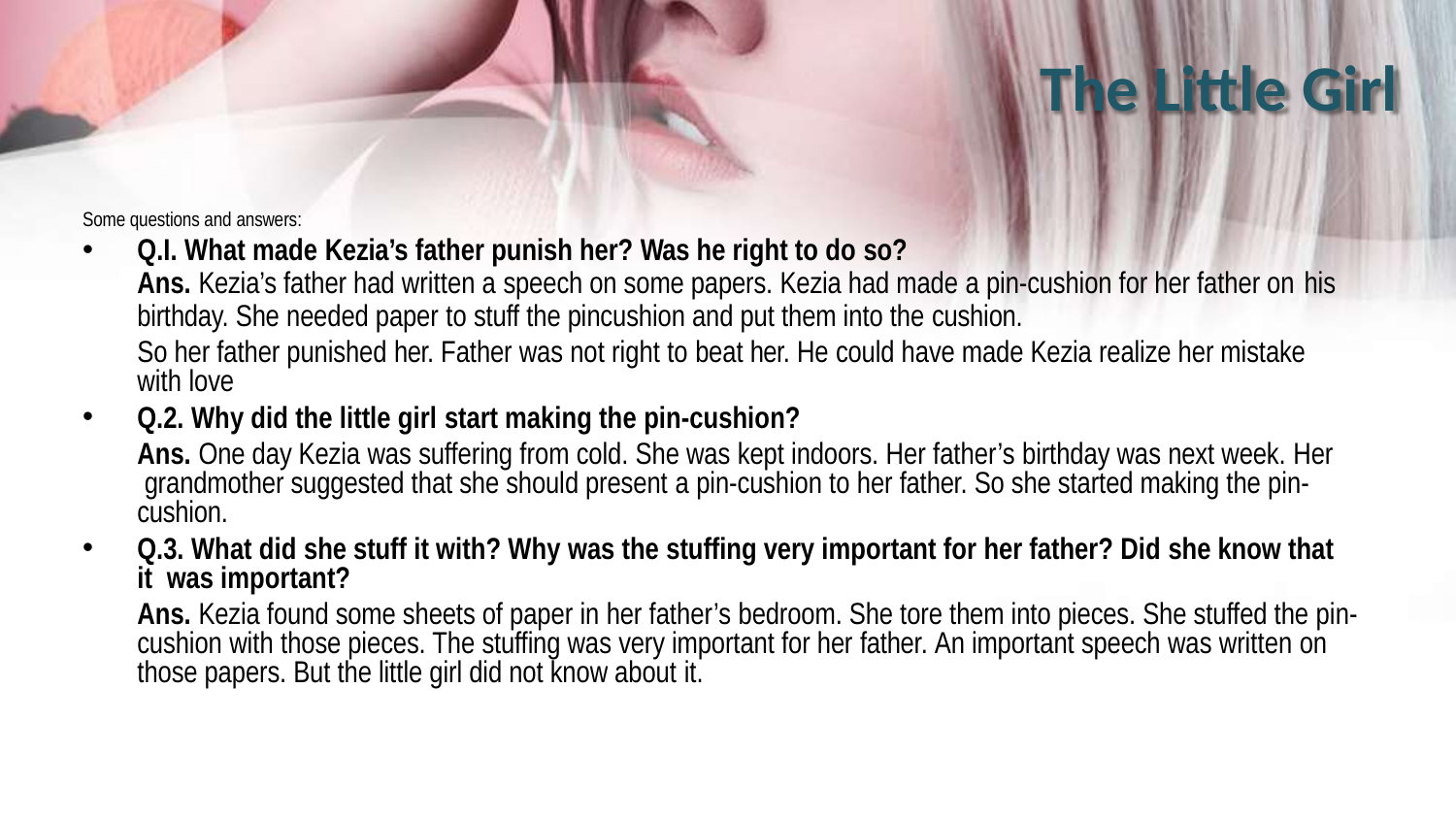

# The Little Girl
Some questions and answers:
Q.I. What made Kezia’s father punish her? Was he right to do so?
Ans. Kezia’s father had written a speech on some papers. Kezia had made a pin-cushion for her father on his
birthday. She needed paper to stuff the pincushion and put them into the cushion.
So her father punished her. Father was not right to beat her. He could have made Kezia realize her mistake  with love
Q.2. Why did the little girl start making the pin-cushion?
Ans. One day Kezia was suffering from cold. She was kept indoors. Her father’s birthday was next week. Her  grandmother suggested that she should present a pin-cushion to her father. So she started making the pin-  cushion.
Q.3. What did she stuff it with? Why was the stuffing very important for her father? Did she know that it  was important?
Ans. Kezia found some sheets of paper in her father’s bedroom. She tore them into pieces. She stuffed the pin-  cushion with those pieces. The stuffing was very important for her father. An important speech was written on  those papers. But the little girl did not know about it.